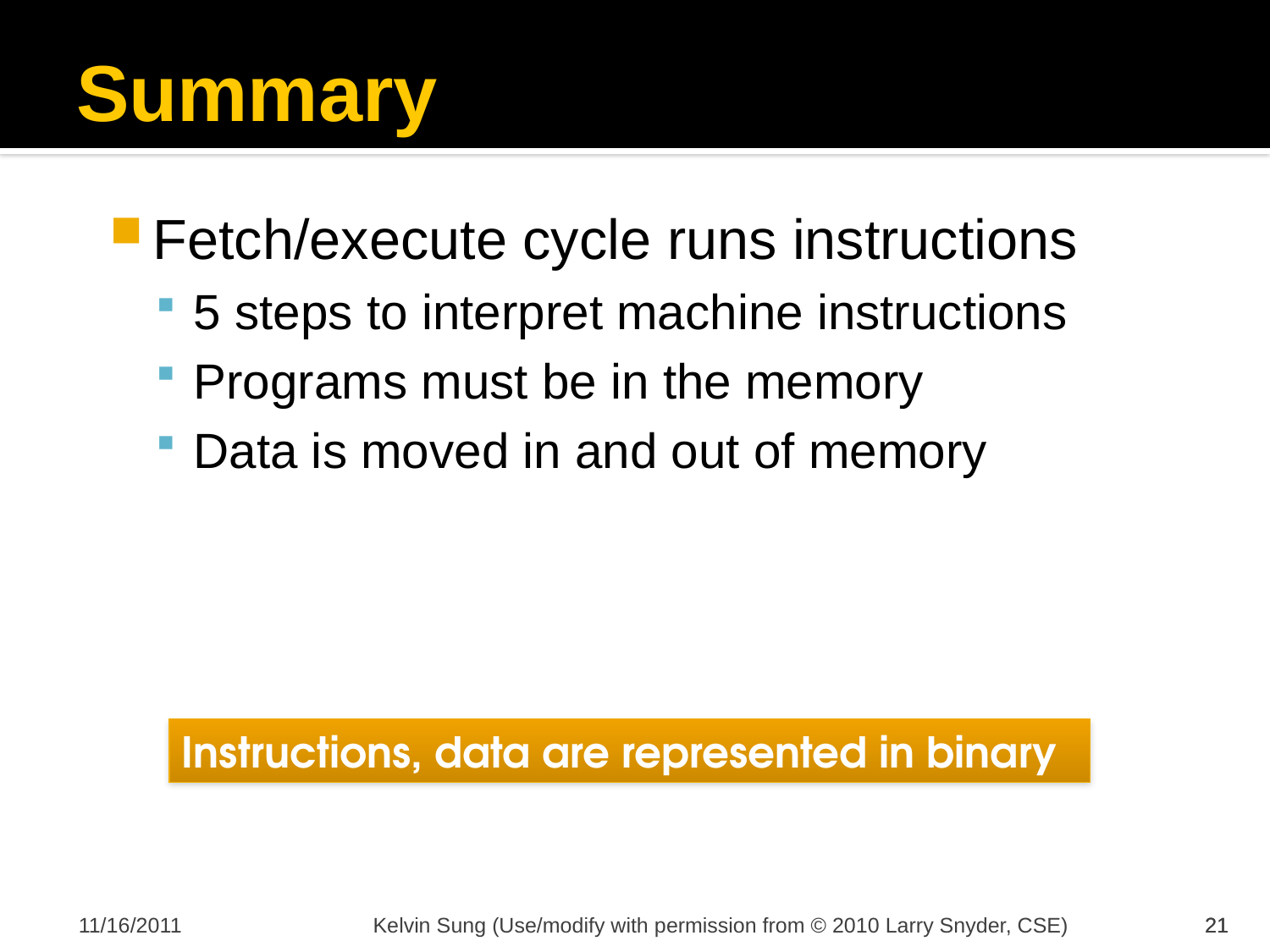

# Summary
Fetch/execute cycle runs instructions
5 steps to interpret machine instructions
Programs must be in the memory
Data is moved in and out of memory
Instructions, data are represented in binary
11/16/2011
Kelvin Sung (Use/modify with permission from © 2010 Larry Snyder, CSE)
21
21